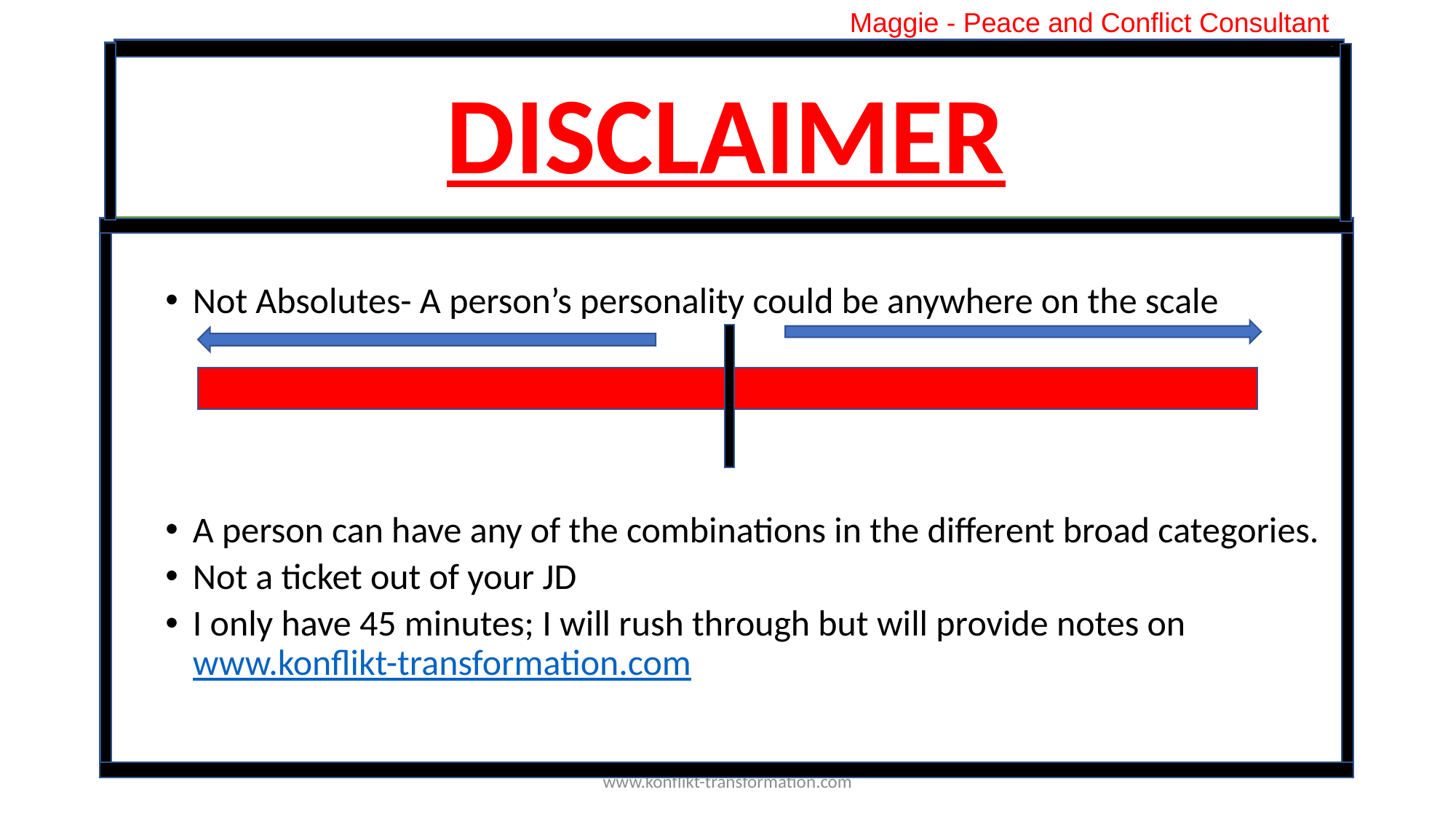

Maggie - Peace and Conflict Consultant

# .

DISCLAIMER

Not Absolutes- A person’s personality could be anywhere on the scale

A person can have any of the combinations in the different broad categories.
Not a ticket out of your JD
I only have 45 minutes; I will rush through but will provide notes on www.konflikt-transformation.com

www.konflikt-transformation.com